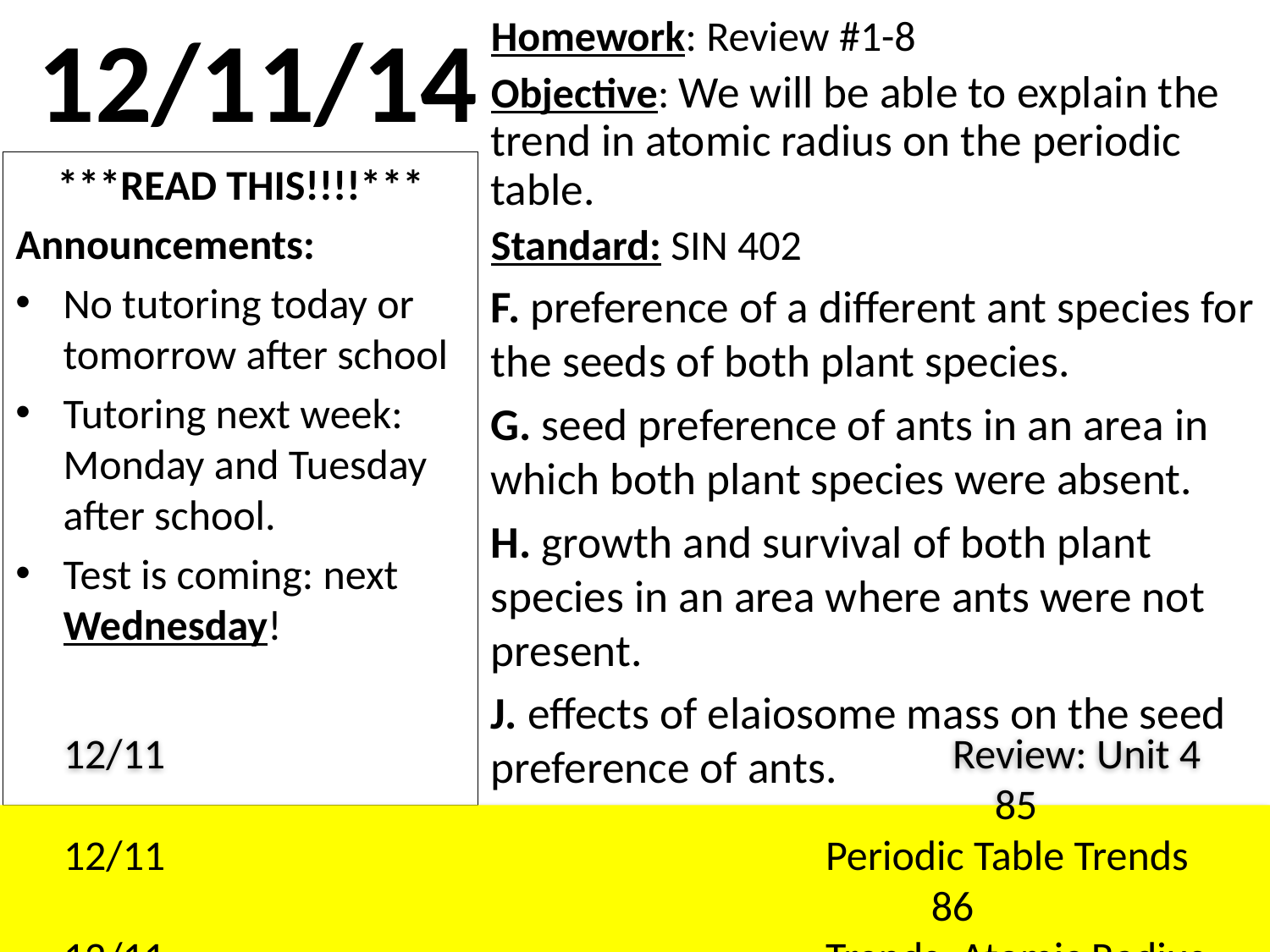

# 12/11/14
Homework: Review #1-8
Objective: We will be able to explain the trend in atomic radius on the periodic table.
Standard: SIN 402
F. preference of a different ant species for the seeds of both plant species.
G. seed preference of ants in an area in which both plant species were absent.
H. growth and survival of both plant species in an area where ants were not present.
J. effects of elaiosome mass on the seed preference of ants.

***READ THIS!!!!***
Announcements:
No tutoring today or tomorrow after school
Tutoring next week: Monday and Tuesday after school.
Test is coming: next Wednesday!
12/11							Review: Unit 4							85
12/11						Periodic Table Trends						86
12/11						Trends: Atomic Radius					87